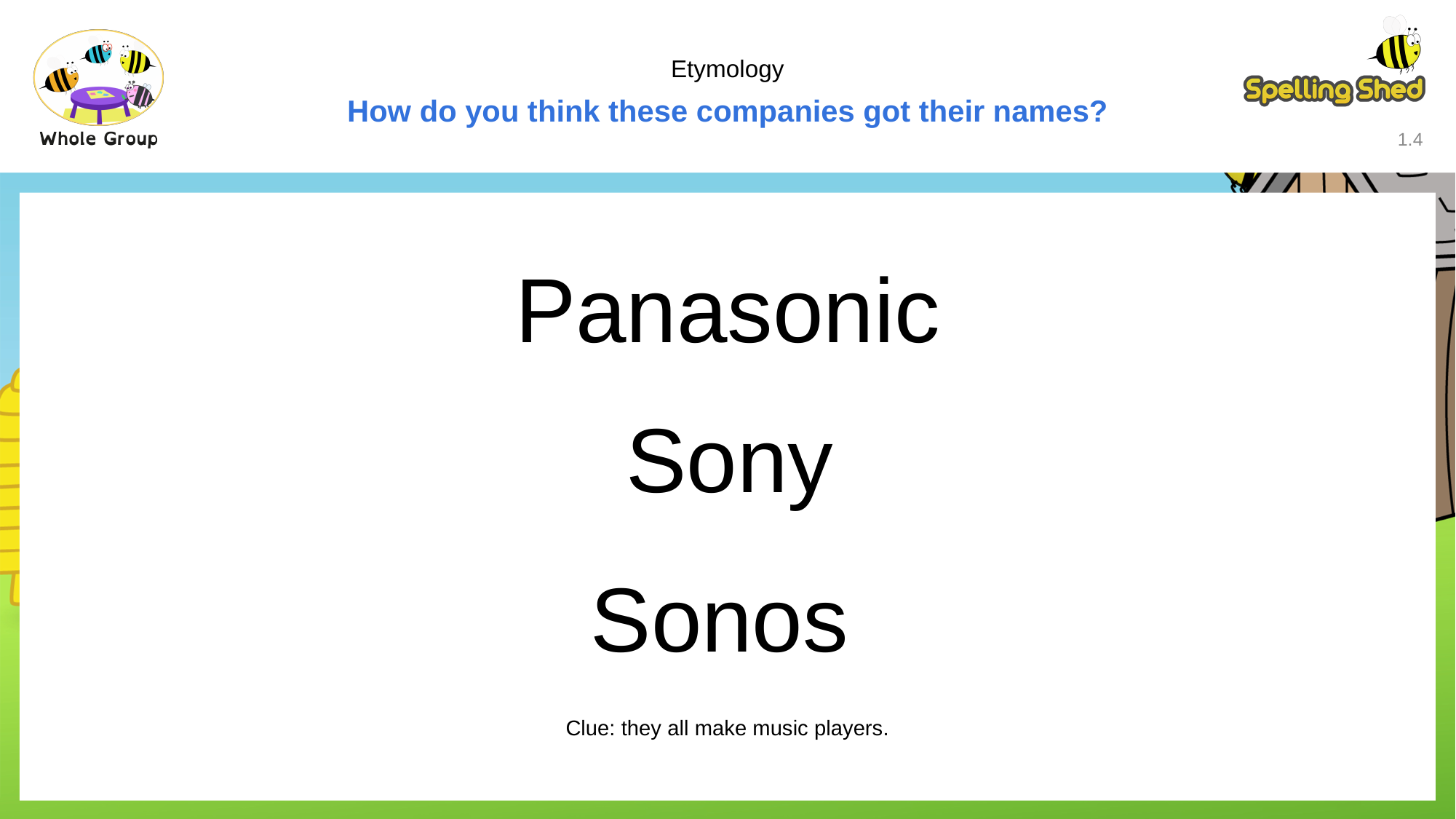

Etymology
How do you think these companies got their names?
1.4
Panasonic
Sony
Sonos
Clue: they all make music players.